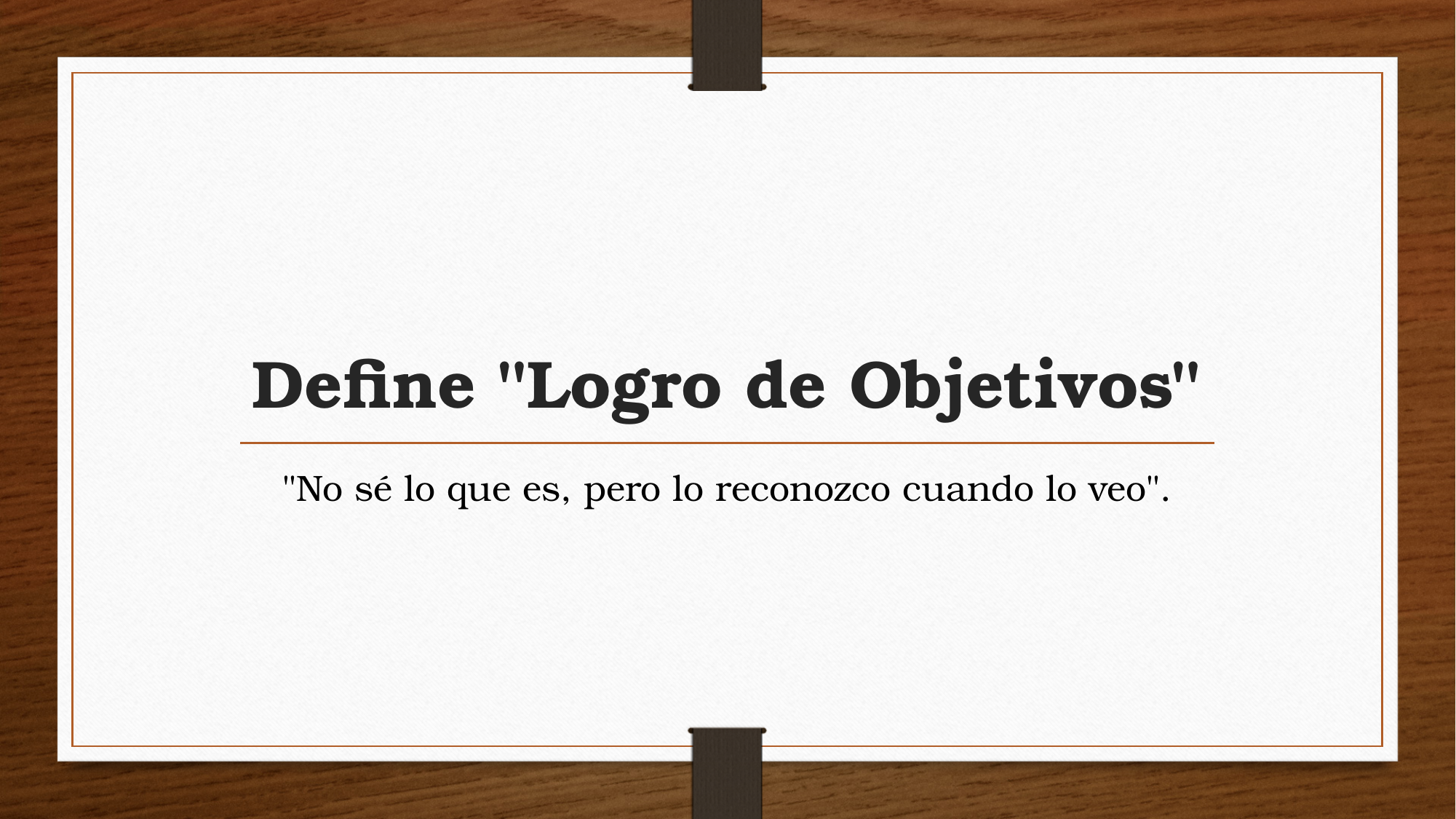

# Define "Logro de Objetivos"
"No sé lo que es, pero lo reconozco cuando lo veo".